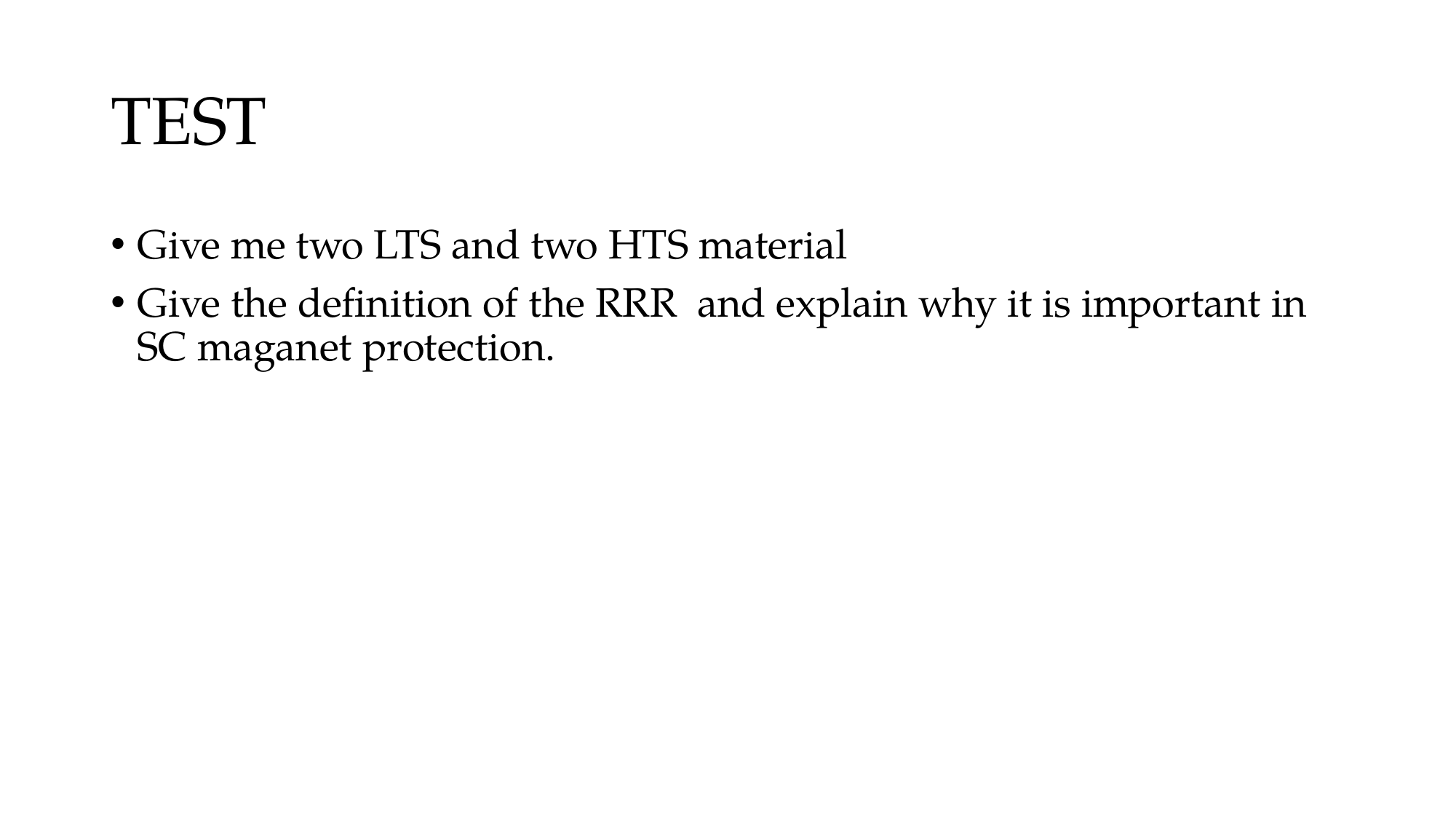

# TEST
Give me two LTS and two HTS material
Give the definition of the RRR  and explain why it is important in SC maganet protection.